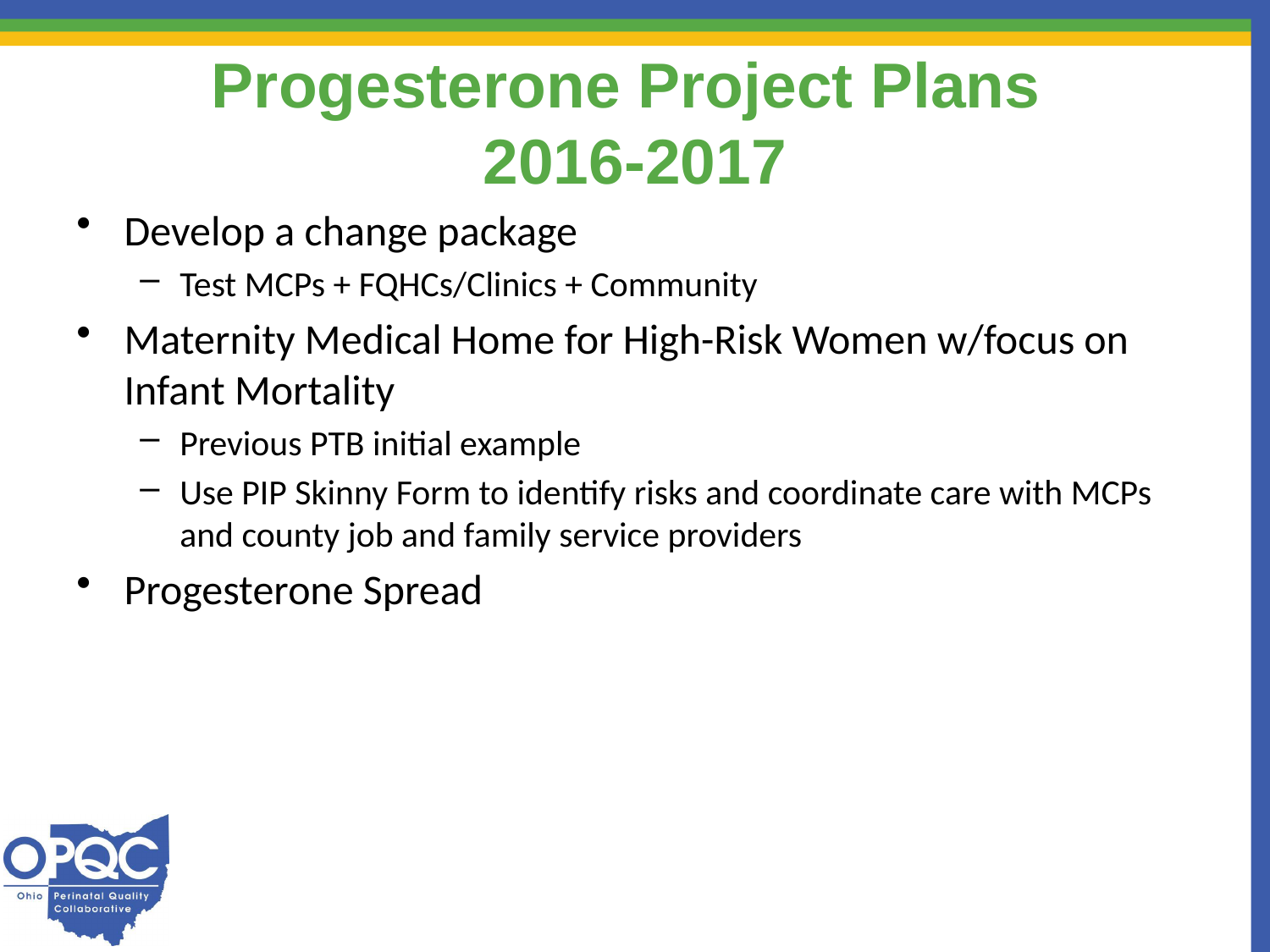

# Progesterone Project Plans 2016-2017
Develop a change package
Test MCPs + FQHCs/Clinics + Community
Maternity Medical Home for High-Risk Women w/focus on Infant Mortality
Previous PTB initial example
Use PIP Skinny Form to identify risks and coordinate care with MCPs and county job and family service providers
Progesterone Spread